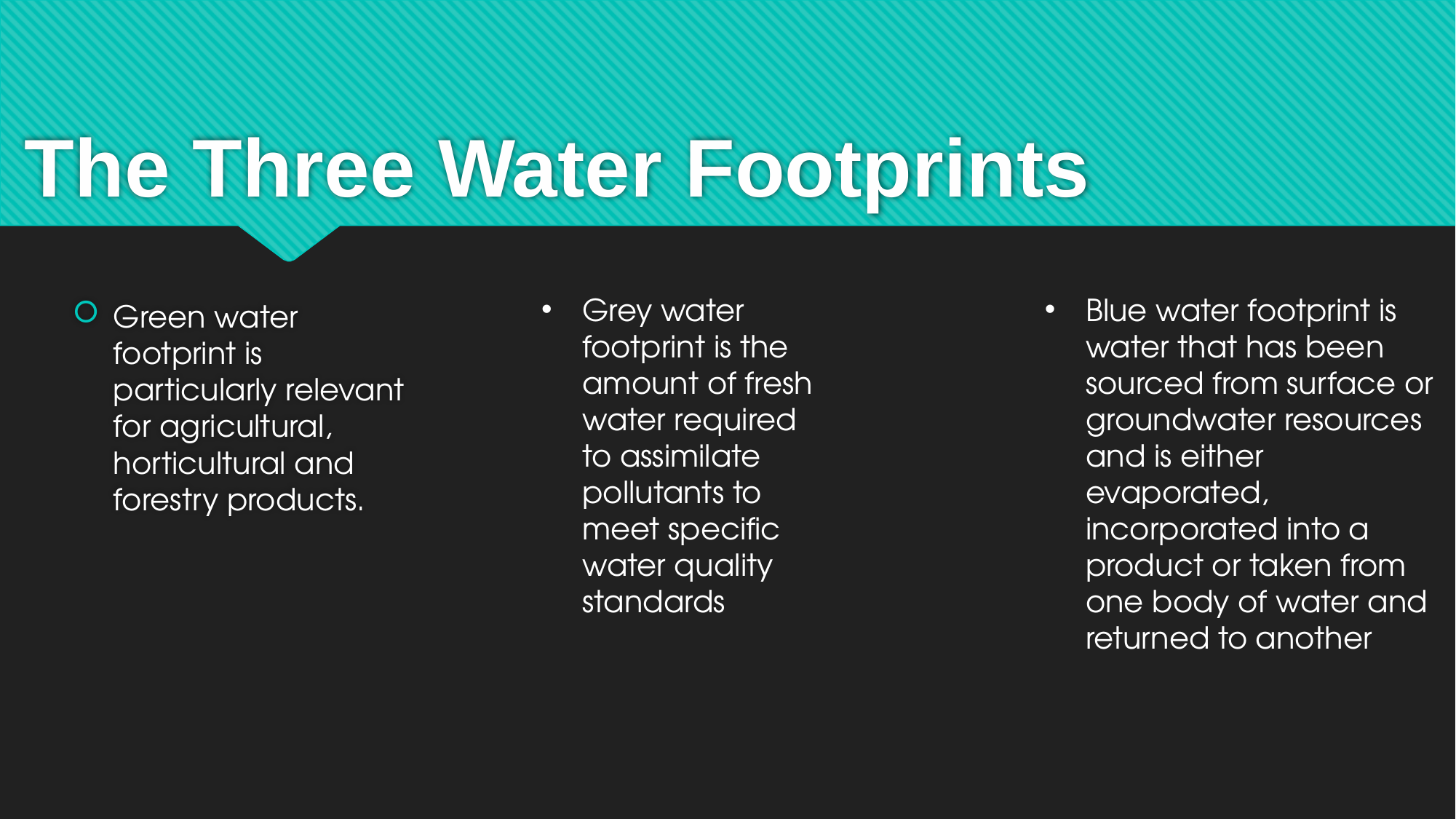

# The Three Water Footprints
Green water footprint is particularly relevant for agricultural, horticultural and forestry products.
Grey water footprint is the amount of fresh water required to assimilate pollutants to meet specific water quality standards
Blue water footprint is water that has been sourced from surface or groundwater resources and is either evaporated, incorporated into a product or taken from one body of water and returned to another